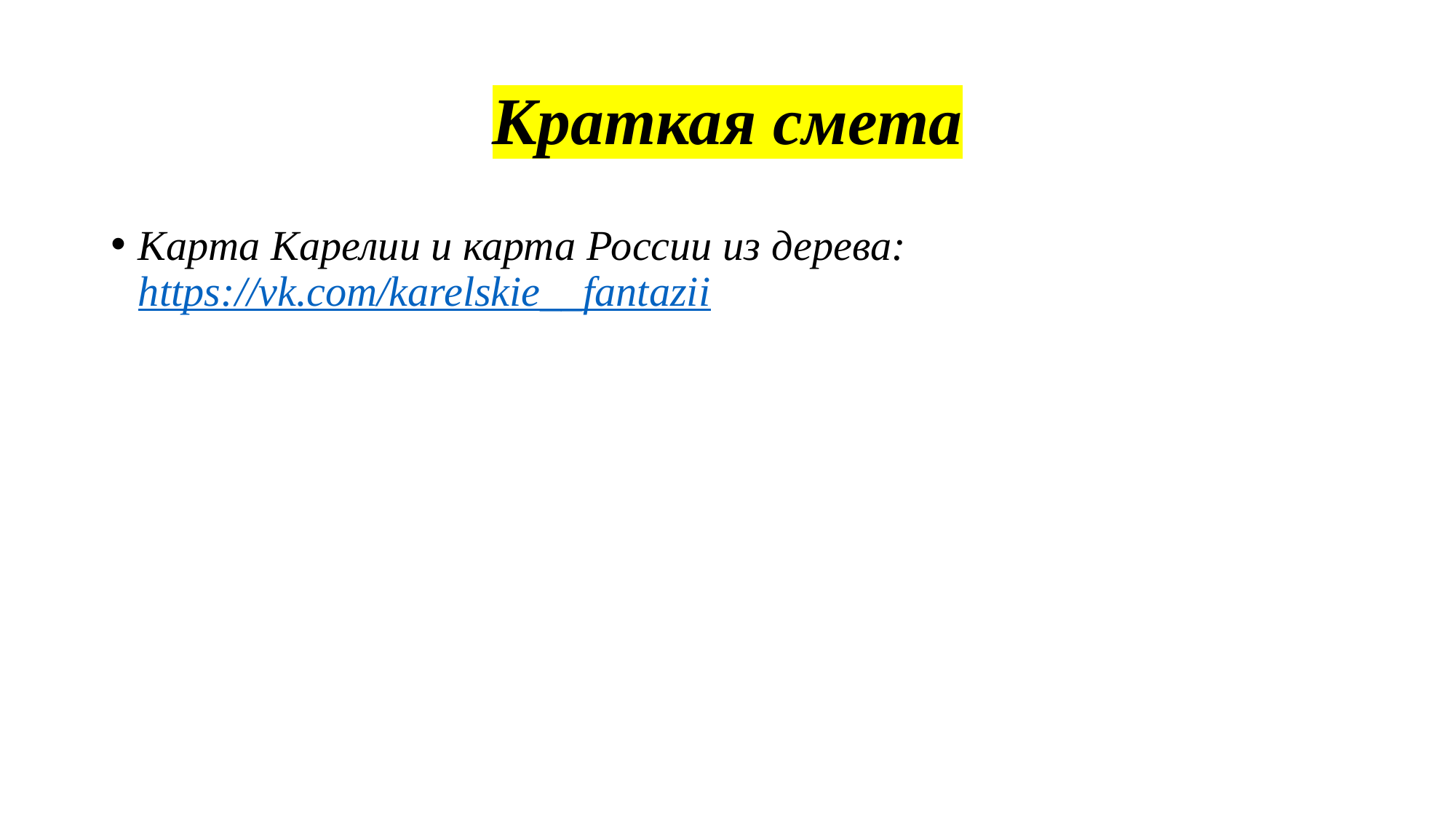

# Краткая смета
Карта Карелии и карта России из дерева: https://vk.com/karelskie__fantazii